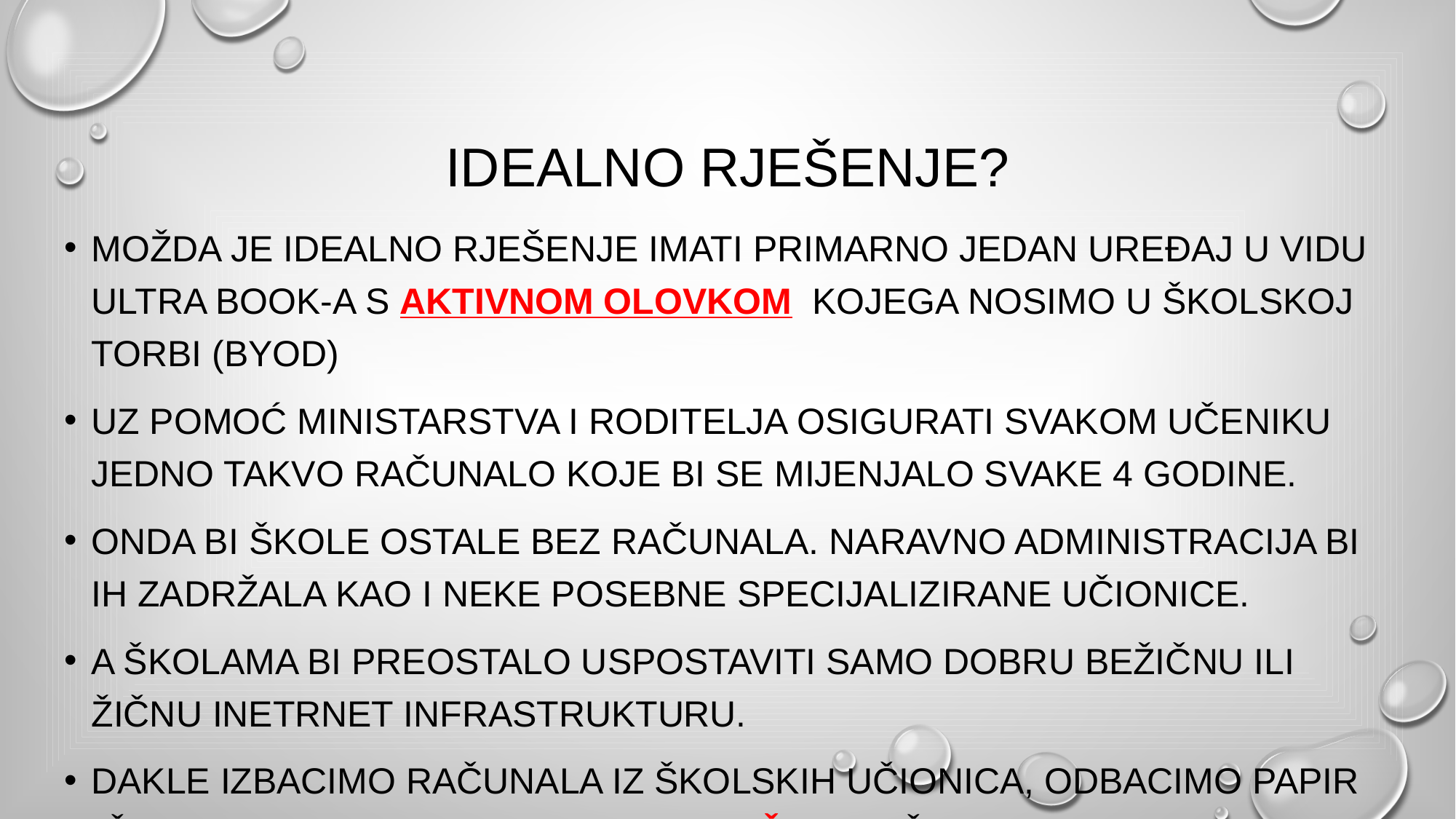

# Idealno rješenje?
Možda je idealno rješenje imati PRIMARNO jedan uređaj u vidu ultra book-a s aktivnom olovkom  kojega nosimo u školskoj torbi (BYOD)
Uz pomoć ministarstva i roditelja osigurati svakom učeniku jedno takvo računalo koje bi se mijenjalo svake 4 godine.
Onda bi škole ostale bez računala. Naravno administracija bi ih zadržala kao i neke posebne specijalizirane učionice.
A školama bi preostalo uspostaviti samo dobru bežičnu ili žičnu inetrnet infrastrukturu.
Dakle izbacimo računala iz školskih učionica, odbacimo papir (čuvajmo prirodu) i imajmo konačno računalo za svakog učenika